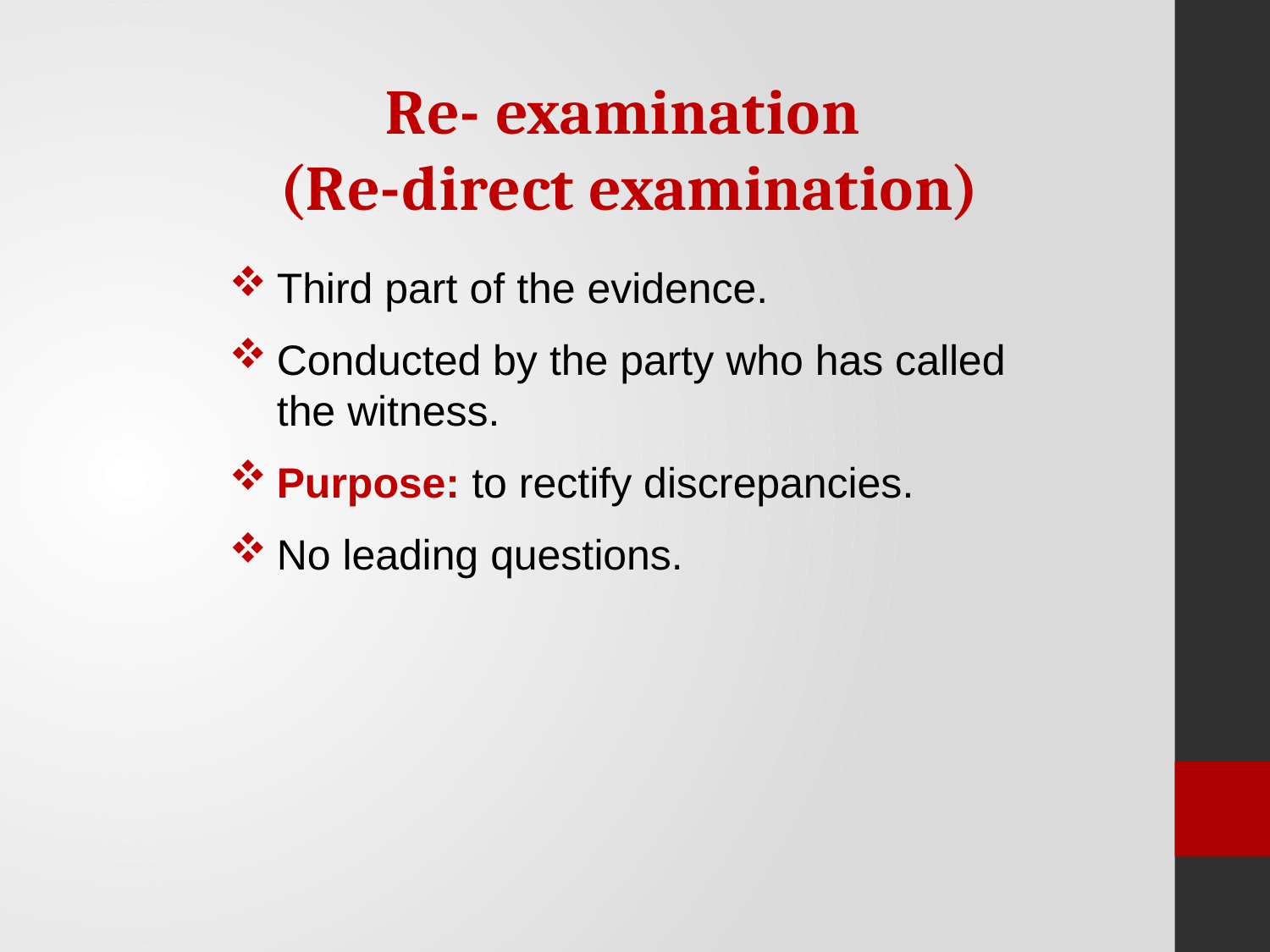

Re- examination
(Re-direct examination)
Third part of the evidence.
Conducted by the party who has called
the witness.
Purpose: to rectify discrepancies.
No leading questions.